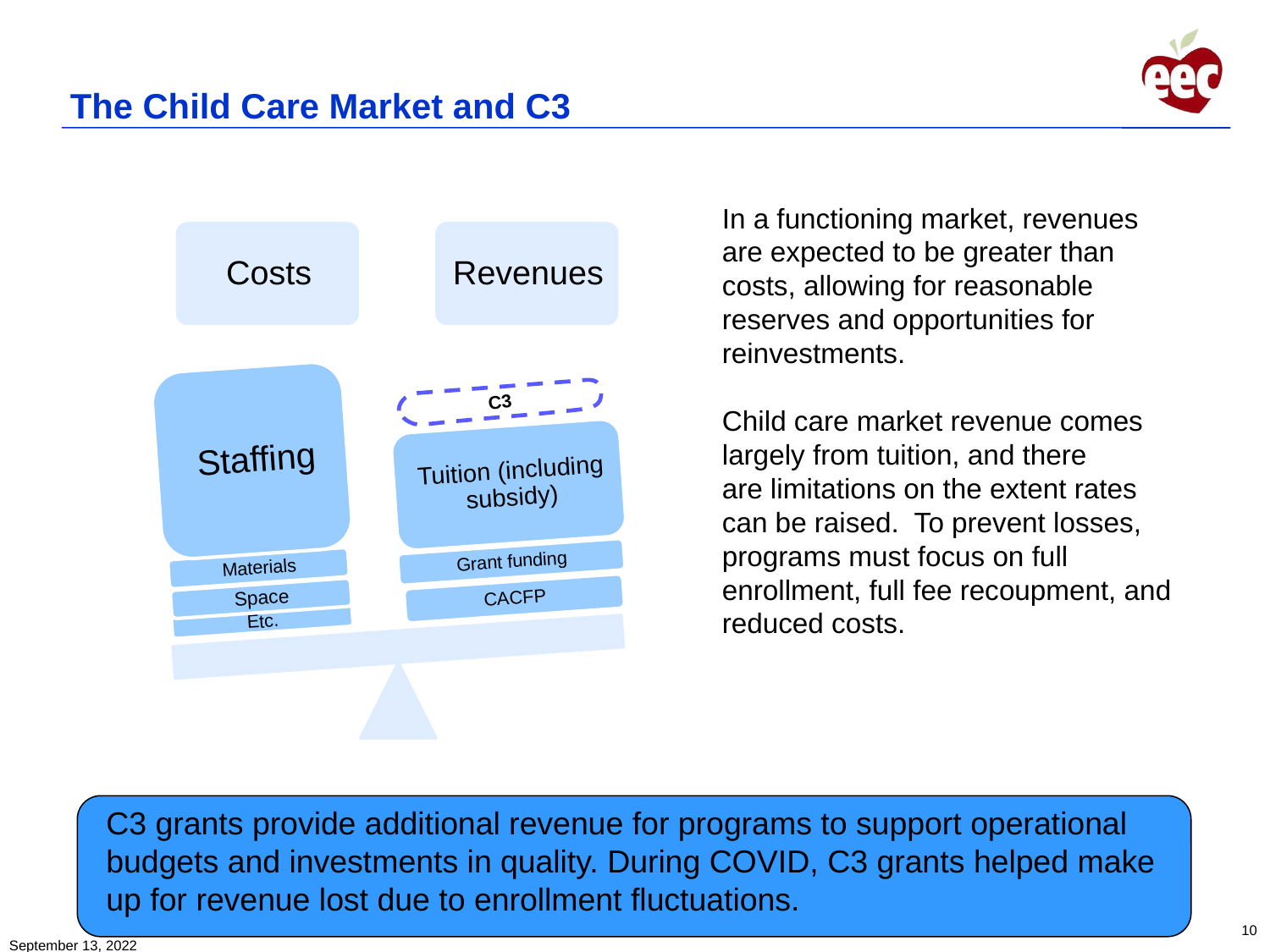

# The Child Care Market and C3
Costs
Revenues
Etc.
Space
Materials
Staffing
Grant funding
CACFP
Tuition (including subsidy)
In a functioning market, revenues are expected to be greater than costs, allowing for reasonable reserves and opportunities for reinvestments.

Child care market revenue comes largely from tuition, and there are limitations on the extent rates can be raised.  To prevent losses, programs must focus on full enrollment, full fee recoupment, and reduced costs.
C3

C3 grants provide additional revenue for programs to support operational  budgets and investments in quality. During COVID, C3 grants helped make up for revenue lost due to enrollment fluctuations.
10
September 13, 2022